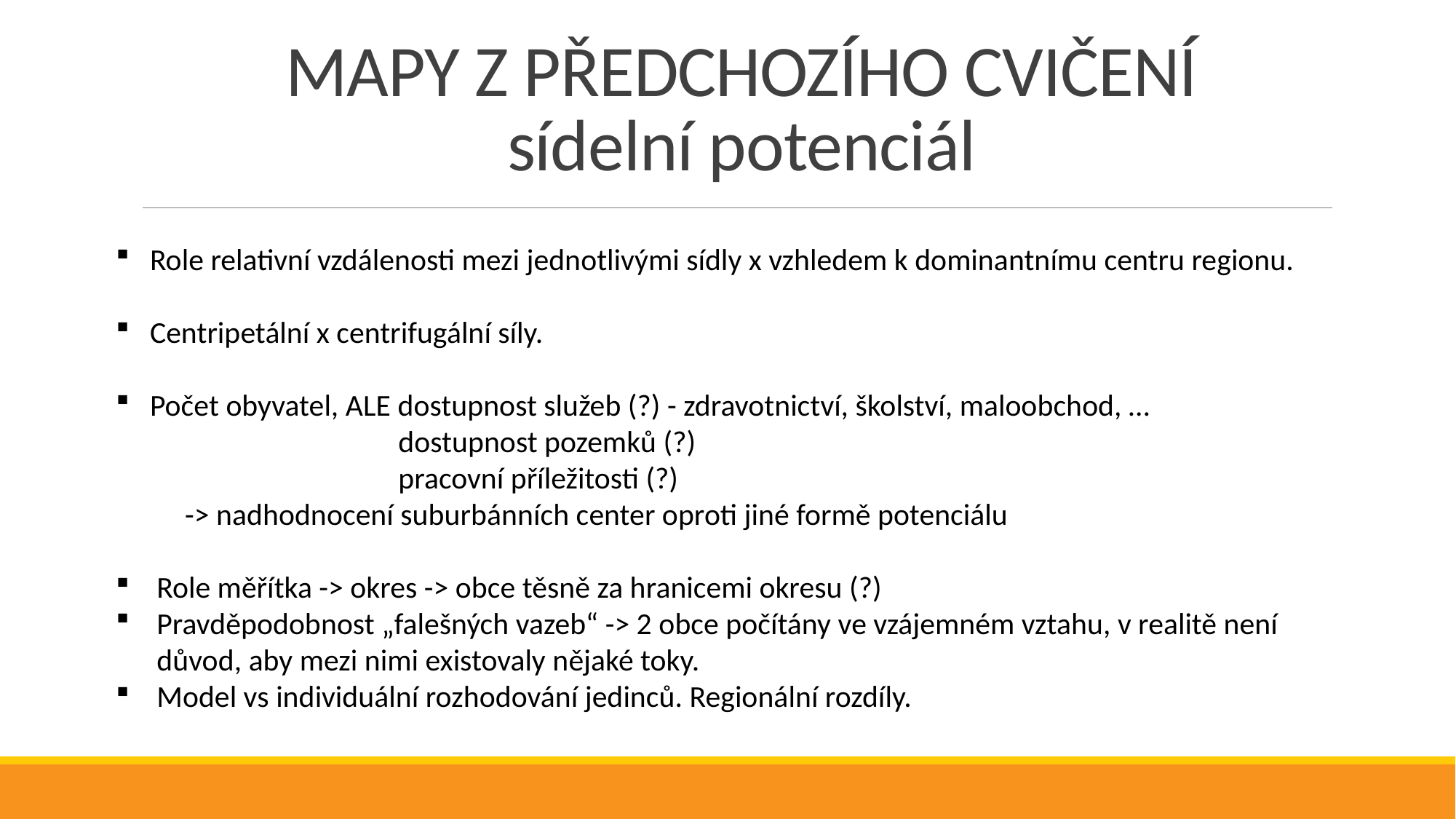

# MAPY Z PŘEDCHOZÍHO CVIČENÍ sídelní potenciál
Role relativní vzdálenosti mezi jednotlivými sídly x vzhledem k dominantnímu centru regionu.

Centripetální x centrifugální síly.

Počet obyvatel, ALE dostupnost služeb (?) - zdravotnictví, školství, maloobchod, …
                                    dostupnost pozemků (?)
                                    pracovní příležitosti (?)
          -> nadhodnocení suburbánních center oproti jiné formě potenciálu
Role měřítka -> okres -> obce těsně za hranicemi okresu (?)
Pravděpodobnost „falešných vazeb“ -> 2 obce počítány ve vzájemném vztahu, v realitě není důvod, aby mezi nimi existovaly nějaké toky.
Model vs individuální rozhodování jedinců. Regionální rozdíly.